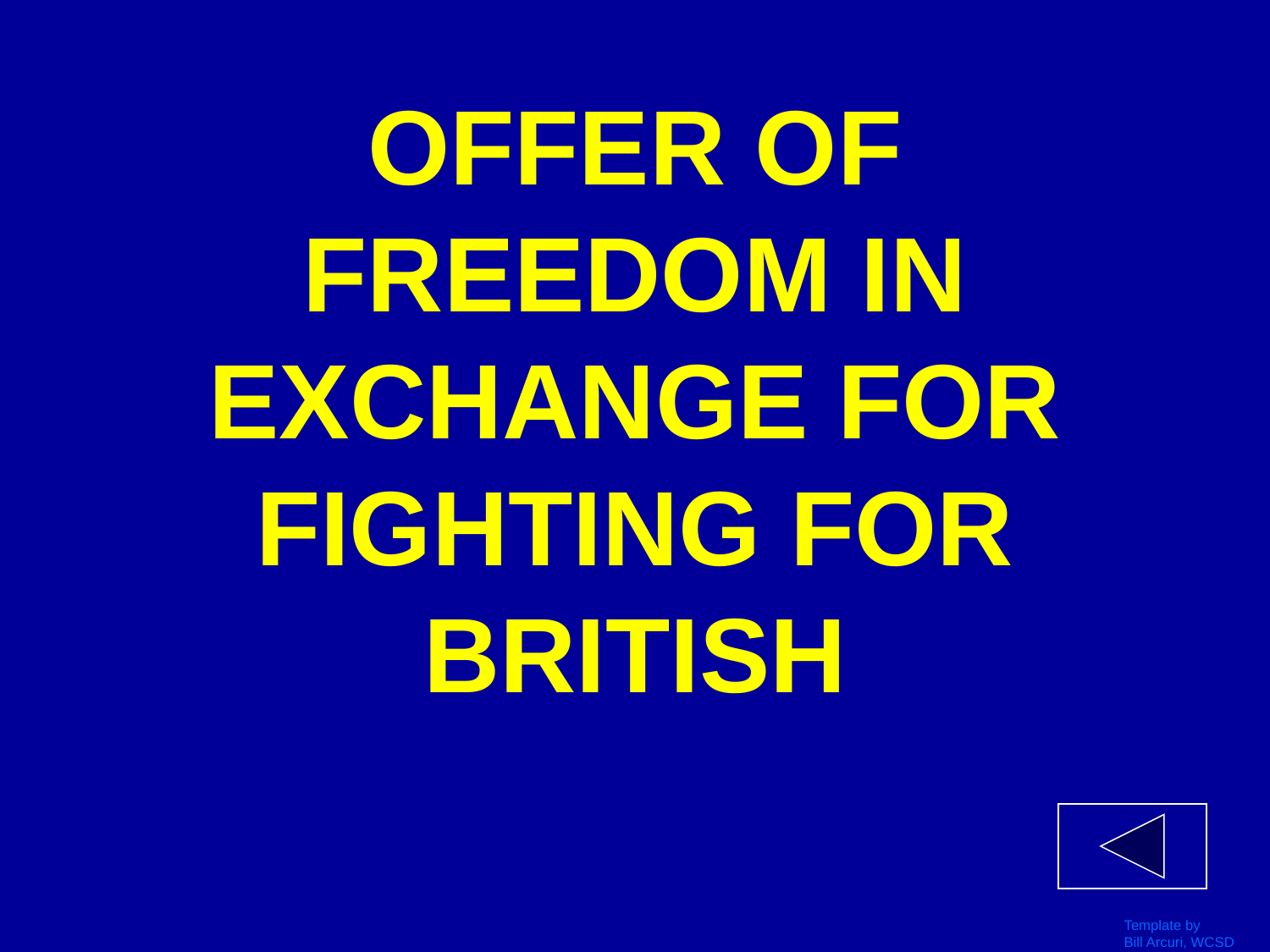

# OFFER OF FREEDOM IN EXCHANGE FOR FIGHTING FOR BRITISH

Template by
Bill Arcuri, WCSD